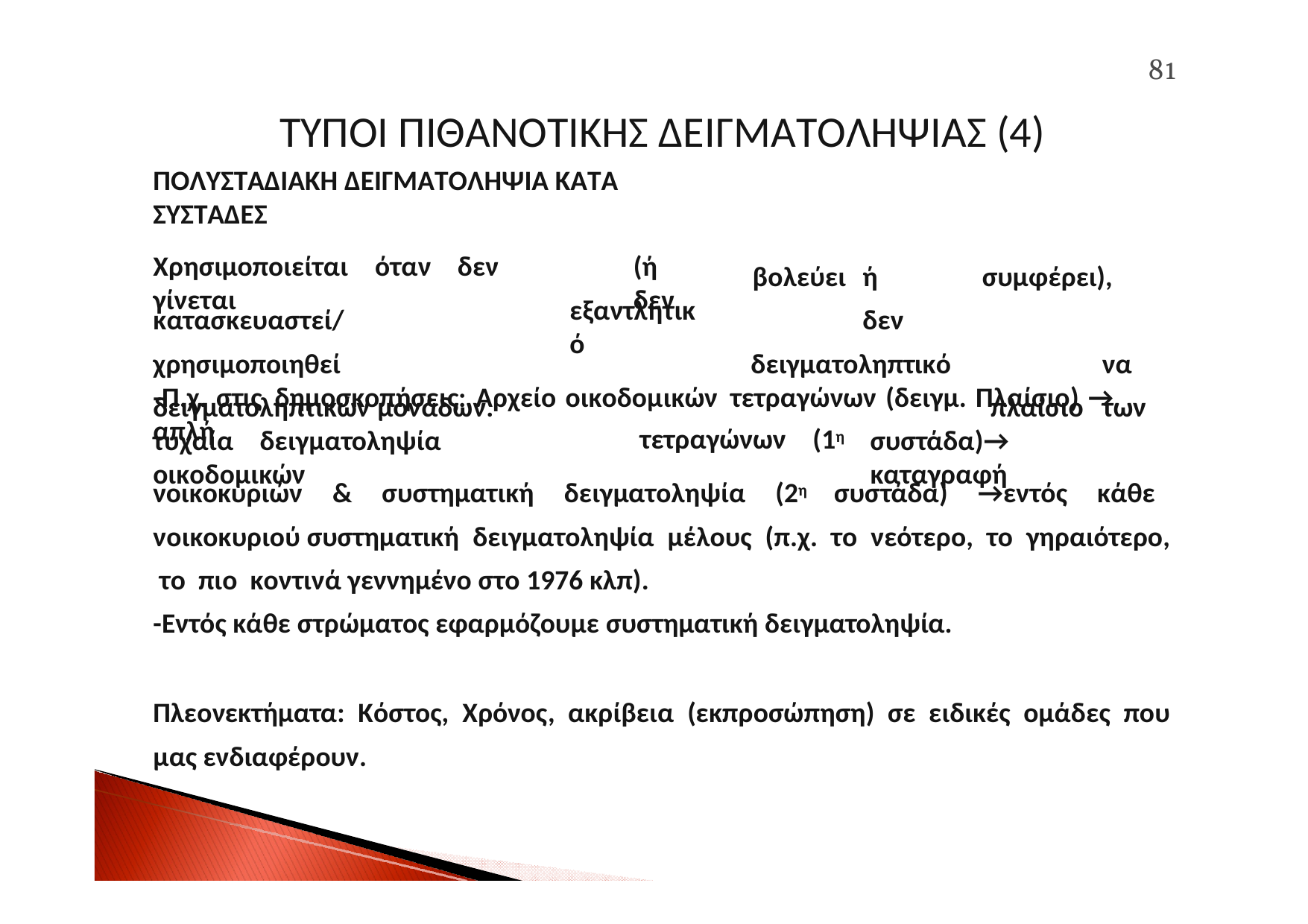

81
# ΤΥΠΟΙ ΠΙΘΑΝΟΤΙΚΗΣ ΔΕΙΓΜΑΤΟΛΗΨΙΑΣ (4)
ΠΟΛΥΣΤΑΔΙΑΚΗ ΔΕΙΓΜΑΤΟΛΗΨΙΑ ΚΑΤΑ ΣΥΣΤΑΔΕΣ
Χρησιμοποιείται	όταν	δεν	γίνεται
(ή	δεν
βολεύει	ή	δεν δειγματοληπτικό
συμφέρει),		να πλαίσιο	των
κατασκευαστεί/χρησιμοποιηθεί δειγματοληπτικών μονάδων.
εξαντλητικό
-Π.χ. στις  δημοσκοπήσεις: Αρχείο οικοδομικών  τετραγώνων (δειγμ. Πλαίσιο) → απλή
τετραγώνων	(1η
τυχαία	δειγματοληψία	οικοδομικών
συστάδα)→	καταγραφή
νοικοκυριών  &  συστηματική  δειγματοληψία  (2η  συστάδα)  →εντός  κάθε  νοικοκυριού συστηματική  δειγματοληψία  μέλους  (π.χ.  το  νεότερο,  το  γηραιότερο,  το  πιο  κοντινά γεννημένο στο 1976 κλπ).
-Εντός κάθε στρώματος εφαρμόζουμε συστηματική δειγματοληψία.

Πλεονεκτήματα: Κόστος, Χρόνος, ακρίβεια (εκπροσώπηση) σε ειδικές ομάδες που μας ενδιαφέρουν.